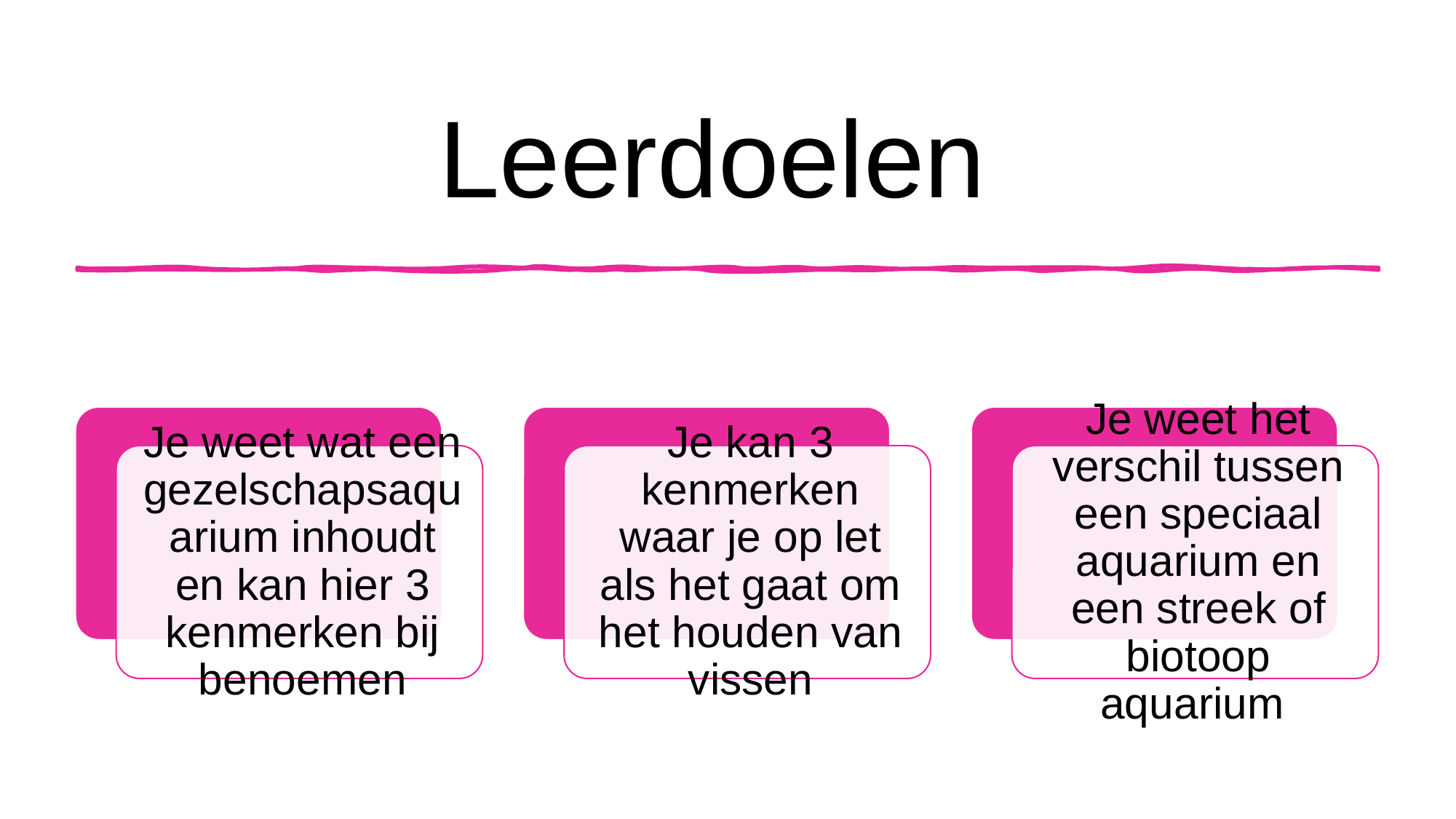

# Leerdoelen

Je weet wat een gezelschapsaquarium inhoudt en kan hier 3 kenmerken bij benoemen
Je kan 3 kenmerken waar je op let als het gaat om het houden van vissen
Je weet het verschil tussen een speciaal aquarium en een streek of biotoop aquarium